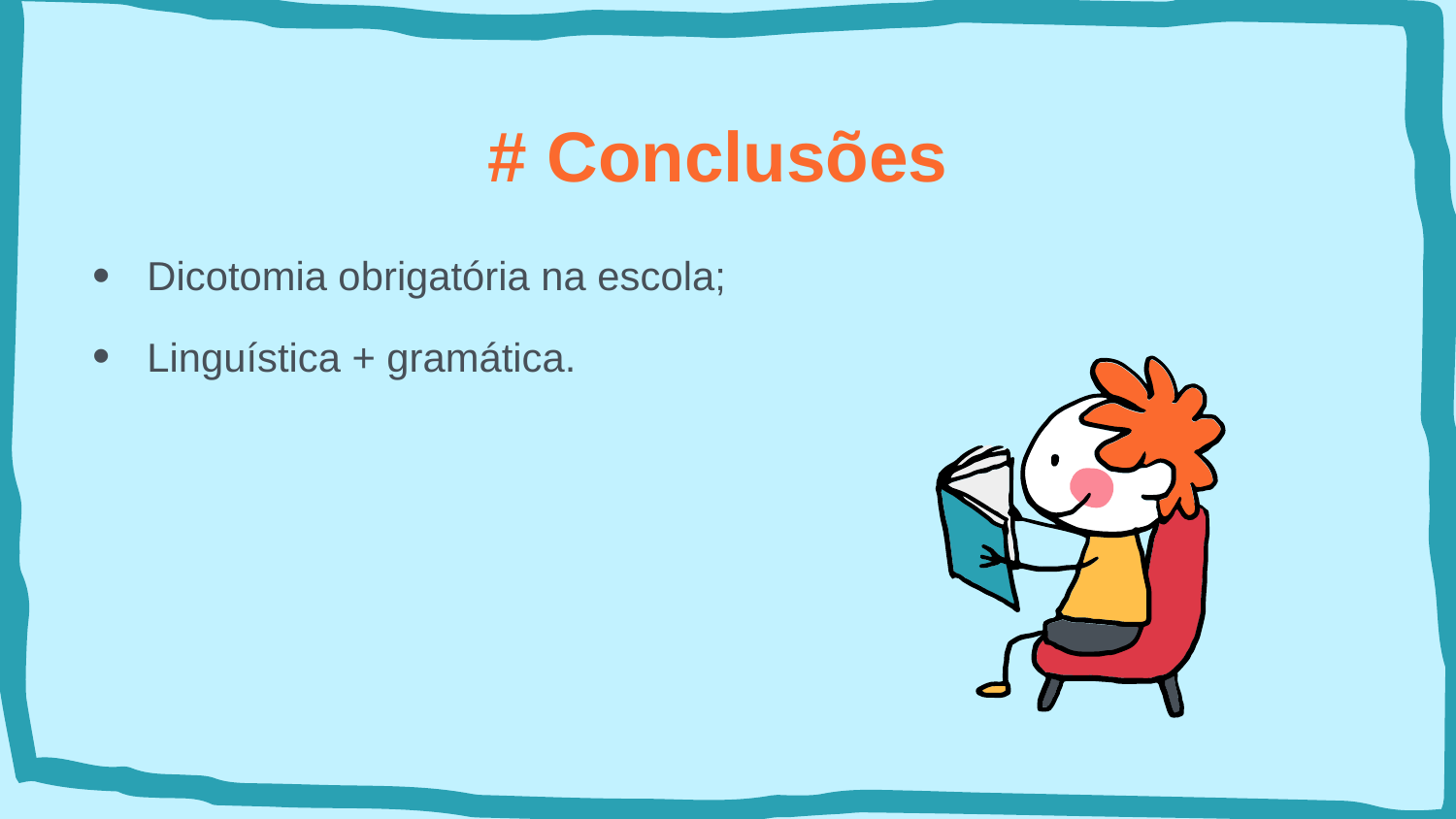

# # Conclusões
Dicotomia obrigatória na escola;
Linguística + gramática.